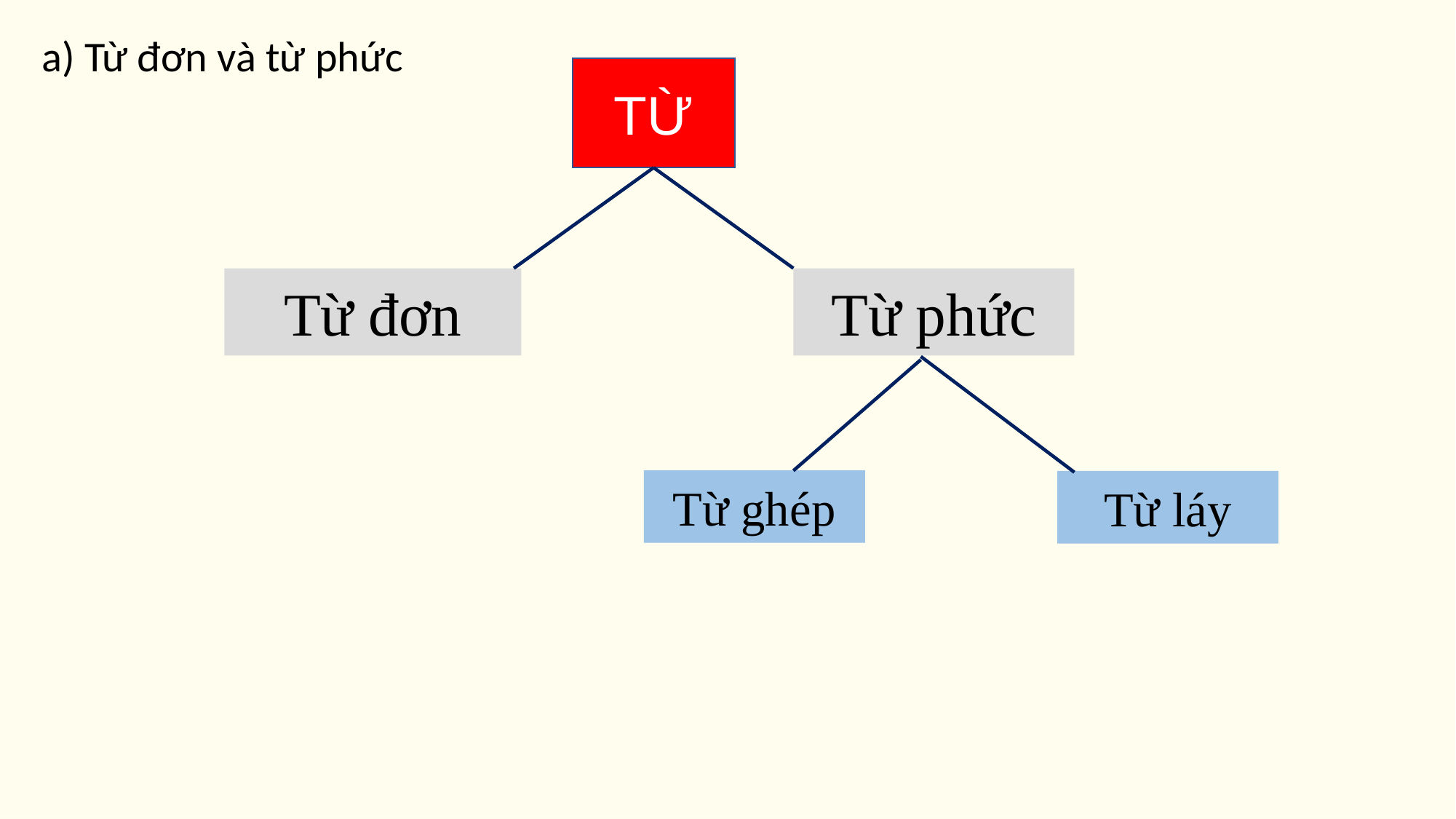

a) Từ đơn và từ phức

TỪ
Từ đơn
Từ phức
Từ ghép
Từ láy